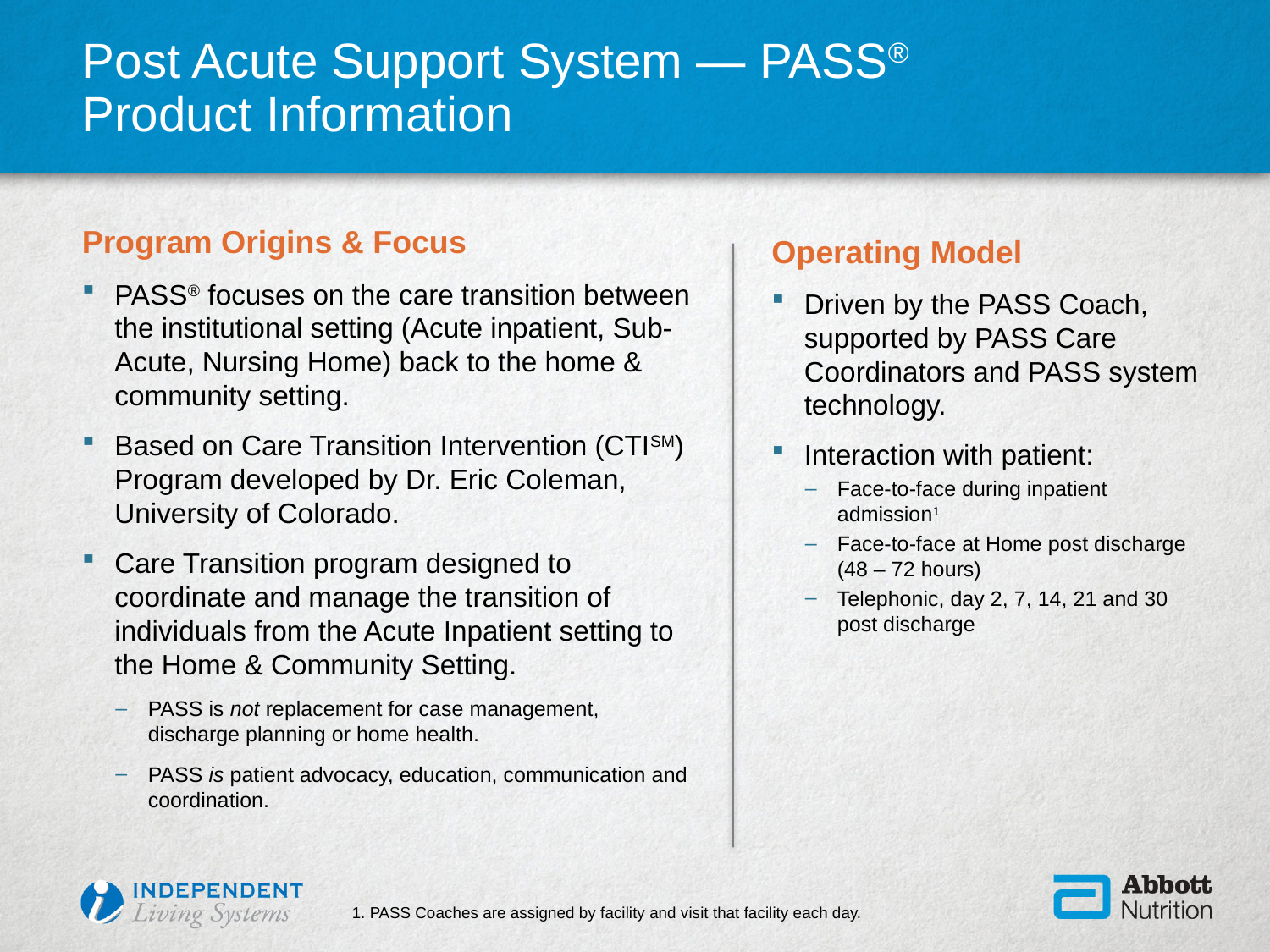

# Post Acute Support System — PASS® Product Information
Program Origins & Focus
PASS® focuses on the care transition between the institutional setting (Acute inpatient, Sub-Acute, Nursing Home) back to the home & community setting.
Based on Care Transition Intervention (CTISM) Program developed by Dr. Eric Coleman, University of Colorado.
Care Transition program designed to coordinate and manage the transition of individuals from the Acute Inpatient setting to the Home & Community Setting.
PASS is not replacement for case management, discharge planning or home health.
PASS is patient advocacy, education, communication and coordination.
Operating Model
Driven by the PASS Coach, supported by PASS Care Coordinators and PASS system technology.
Interaction with patient:
Face-to-face during inpatient admission1
Face-to-face at Home post discharge (48 – 72 hours)
Telephonic, day 2, 7, 14, 21 and 30 post discharge

1. PASS Coaches are assigned by facility and visit that facility each day.